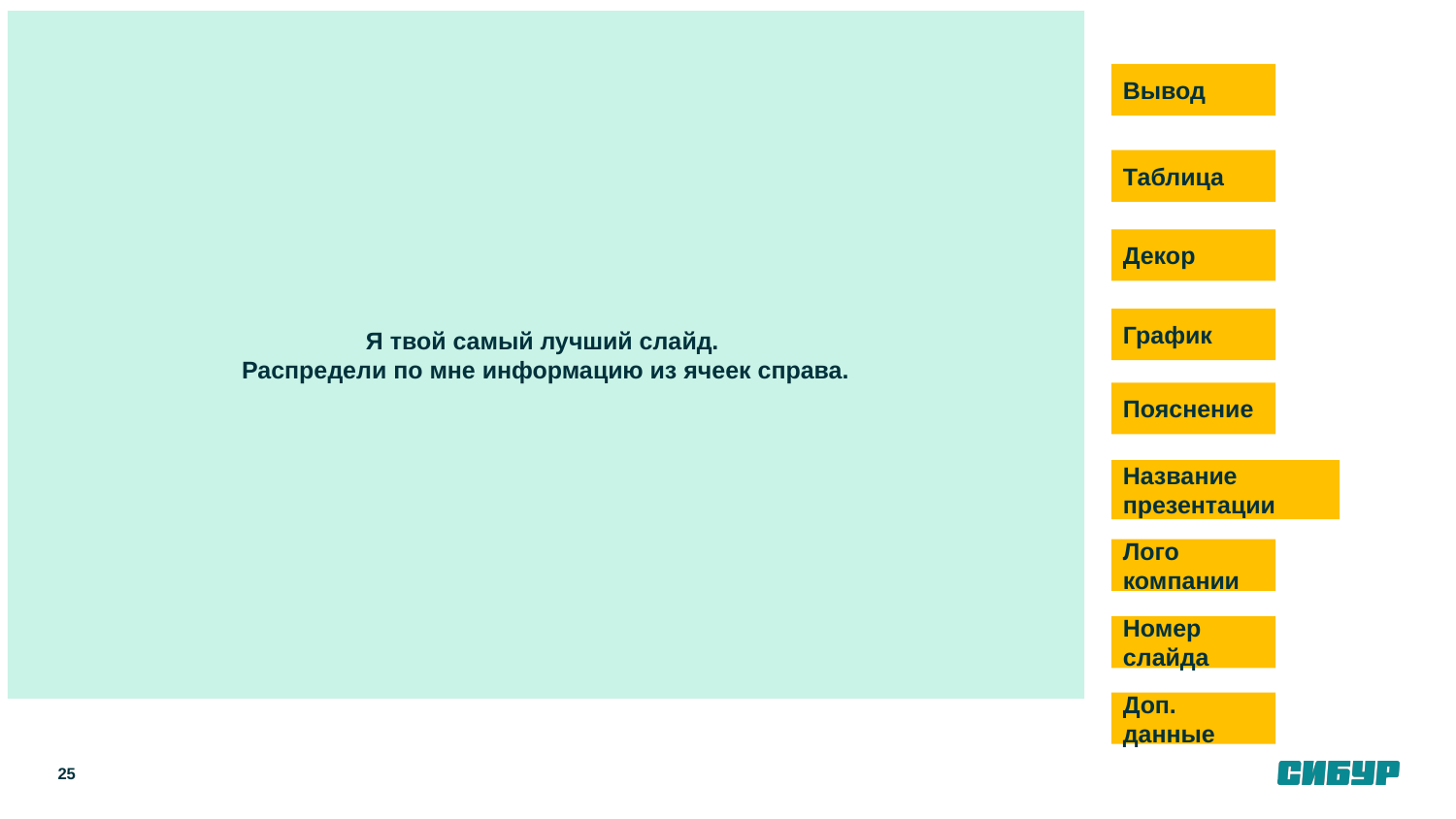

Я твой самый лучший слайд.
Распредели по мне информацию из ячеек справа.
Вывод
Таблица
Декор
График
Пояснение
Название презентации
Лого компании
Номер слайда
Доп. данные
25